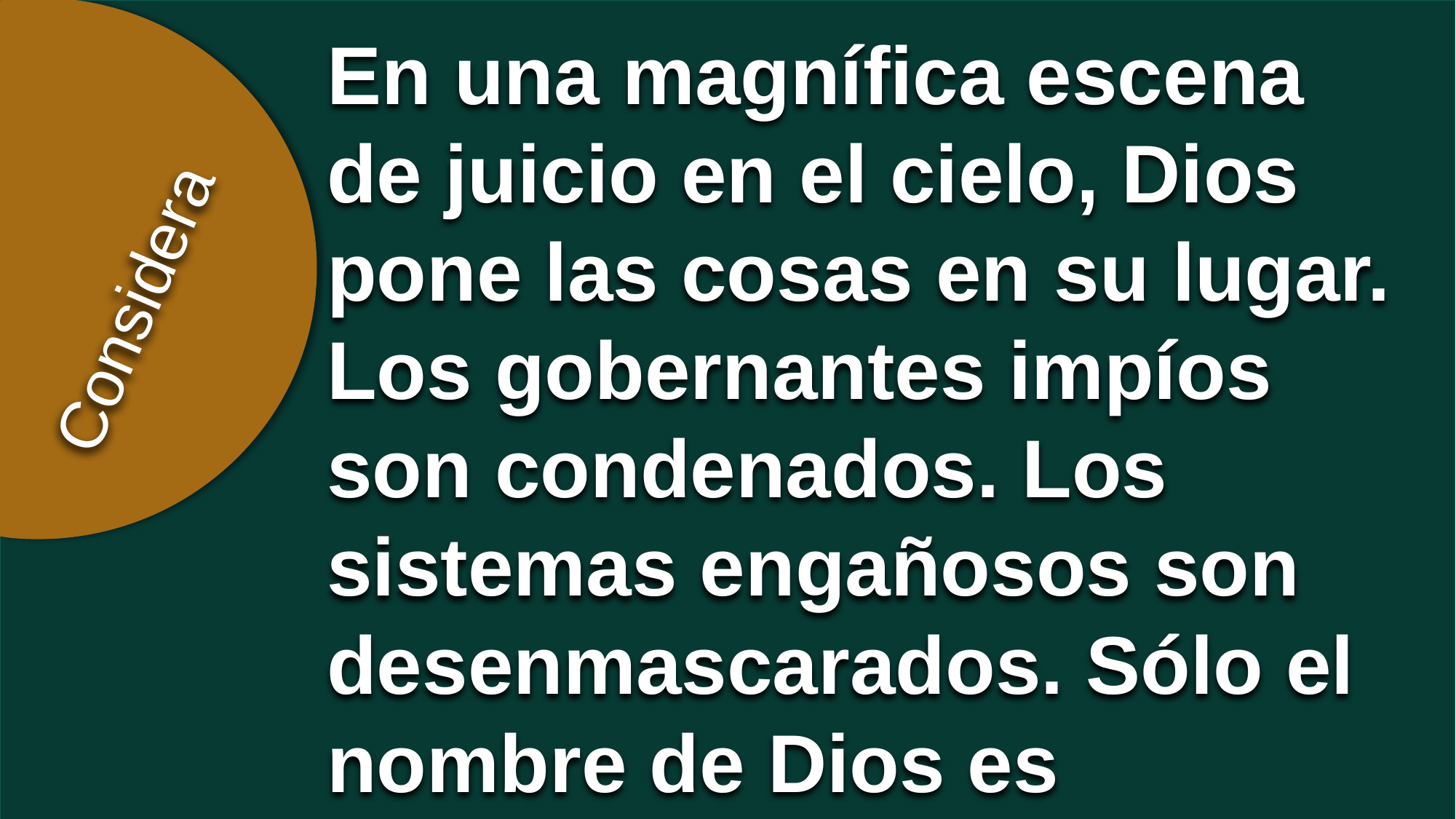

En una magnífica escena de juicio en el cielo, Dios pone las cosas en su lugar. Los gobernantes impíos son condenados. Los sistemas engañosos son desenmascarados. Sólo el nombre de Dios es exaltado.
Considera